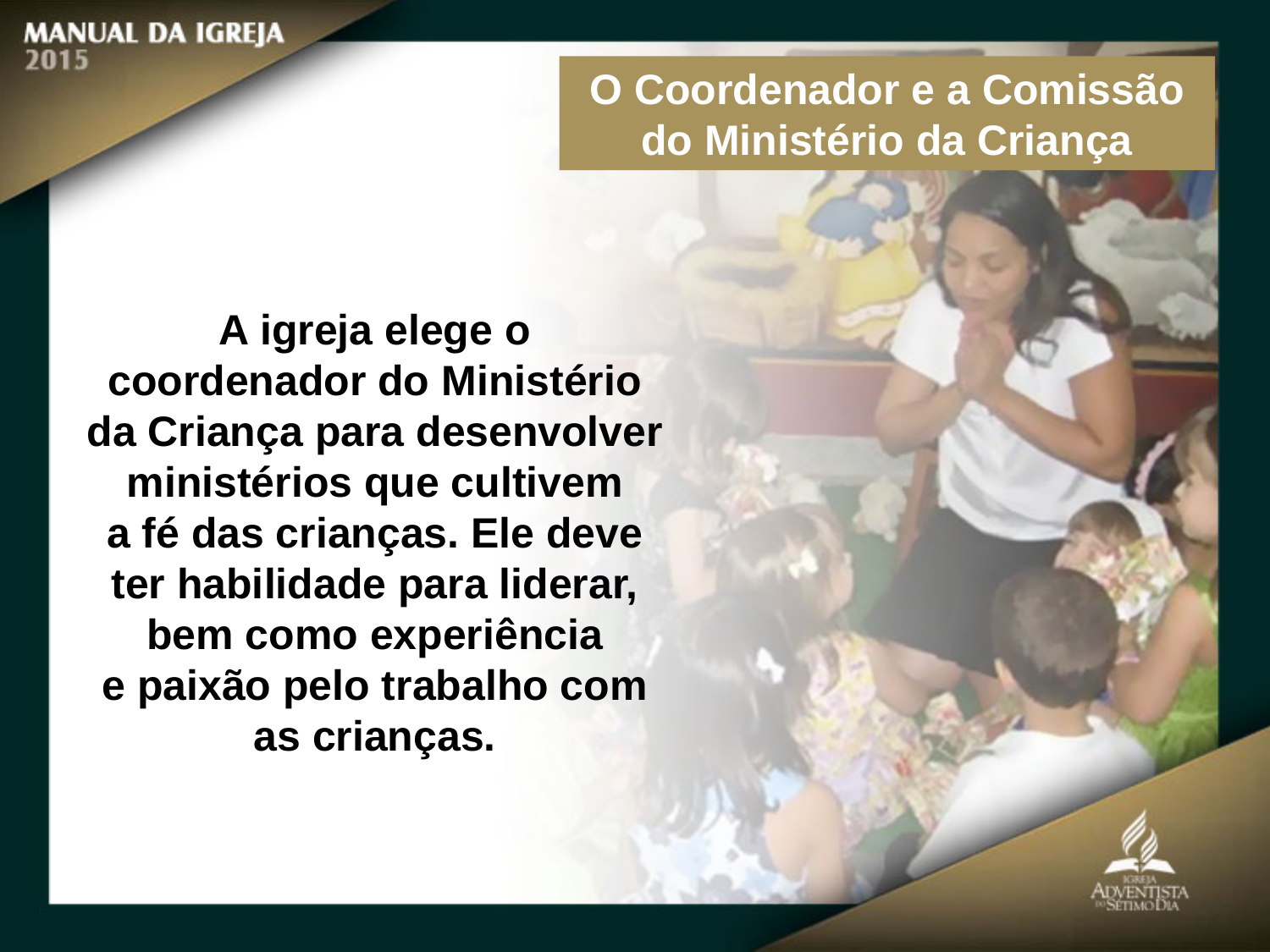

O Coordenador e a Comissão do Ministério da Criança
A igreja elege o
coordenador do Ministério da Criança para desenvolver ministérios que cultivem
a fé das crianças. Ele deve ter habilidade para liderar, bem como experiência
e paixão pelo trabalho com as crianças.